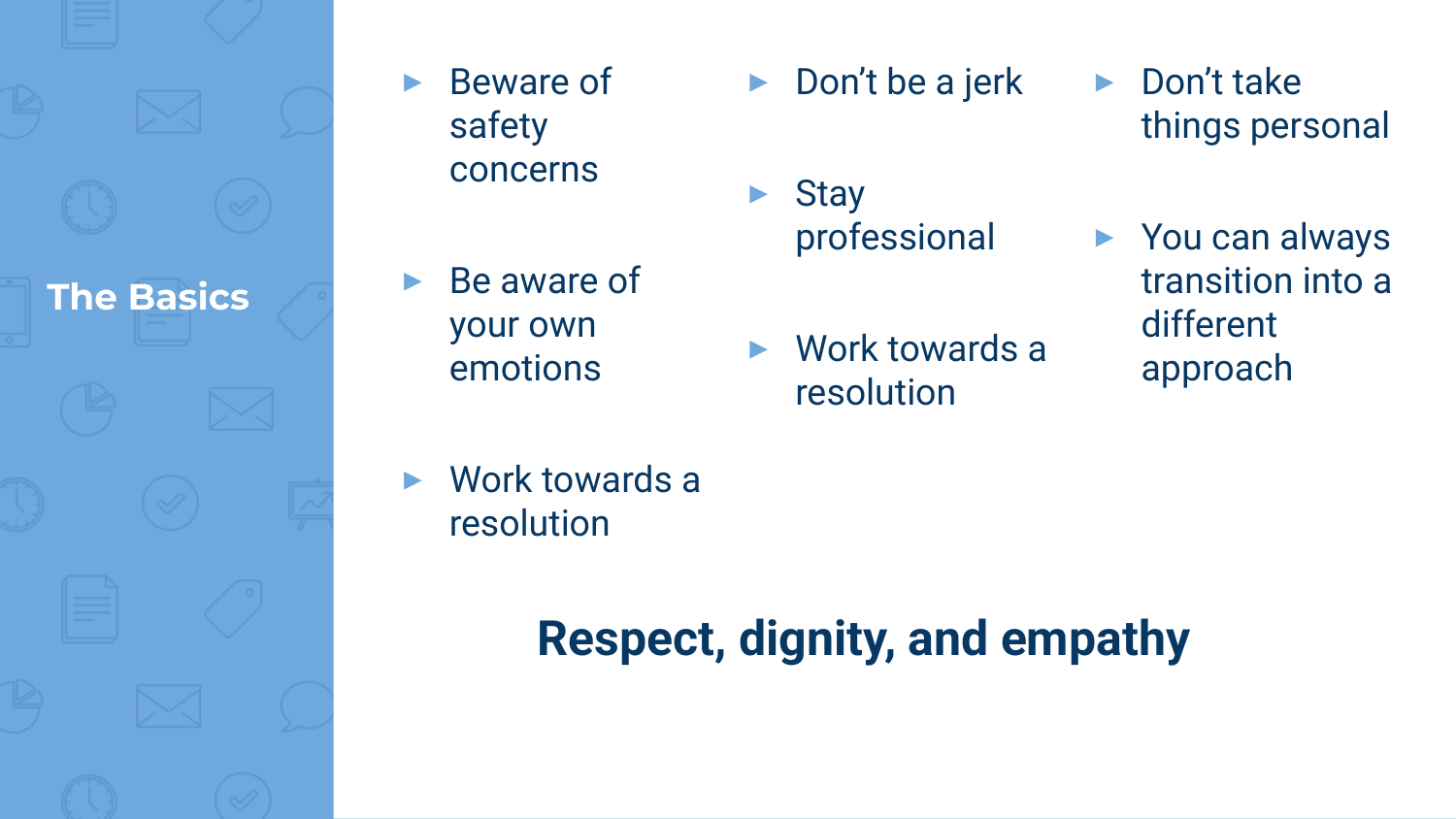

Beware of safety concerns

Be aware of your own emotions

Work towards a resolution
Don’t be a jerk

Stay professional

Work towards a resolution
Don’t take things personal

You can always transition into a different approach

# The Basics
Respect, dignity, and empathy